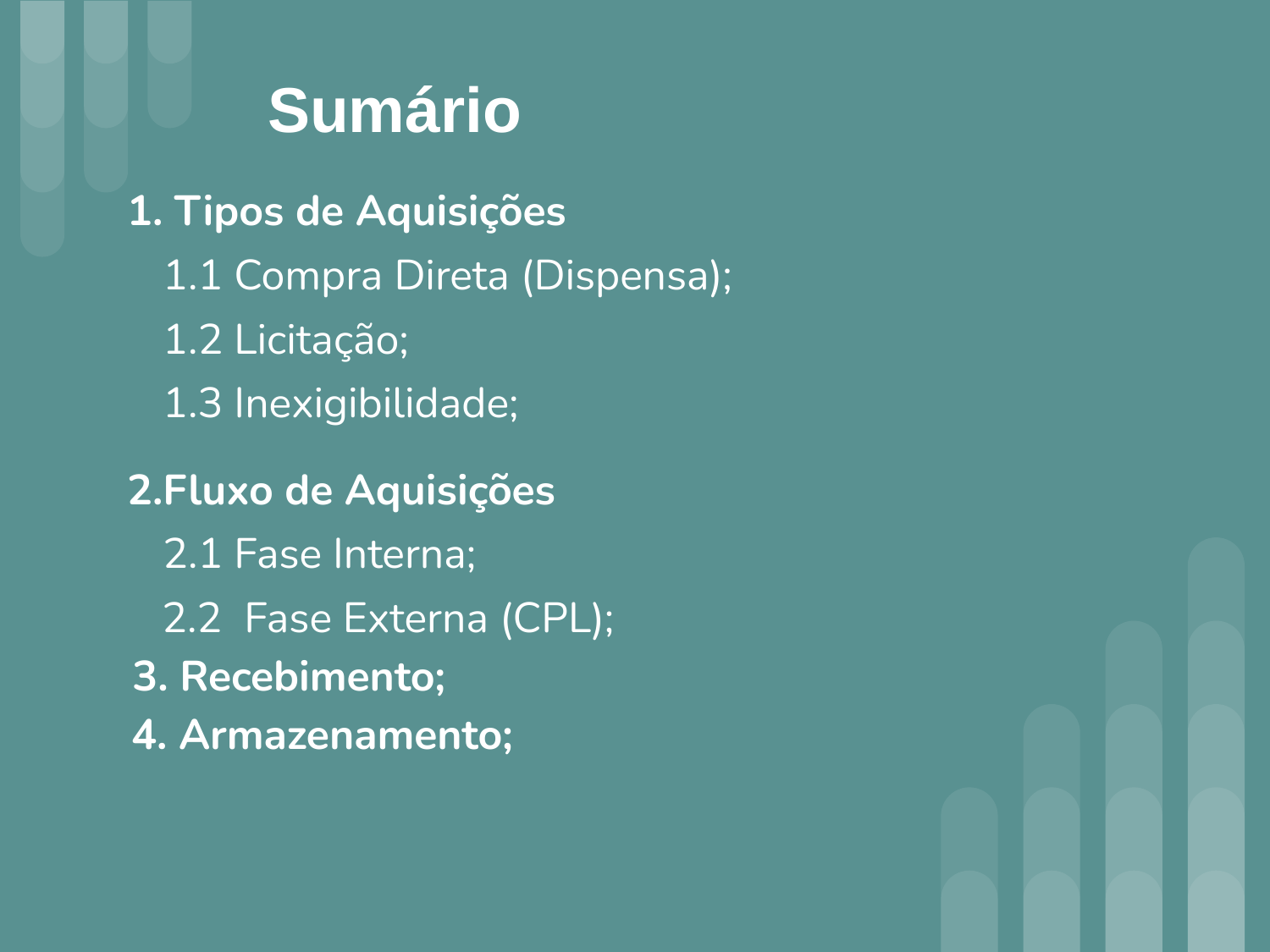

# Sumário
1. Tipos de Aquisições
1.1 Compra Direta (Dispensa);
1.2 Licitação;
1.3 Inexigibilidade;
2.Fluxo de Aquisições
2.1 Fase Interna;
  2.2  Fase Externa (CPL);
     3. Recebimento;
     4. Armazenamento;